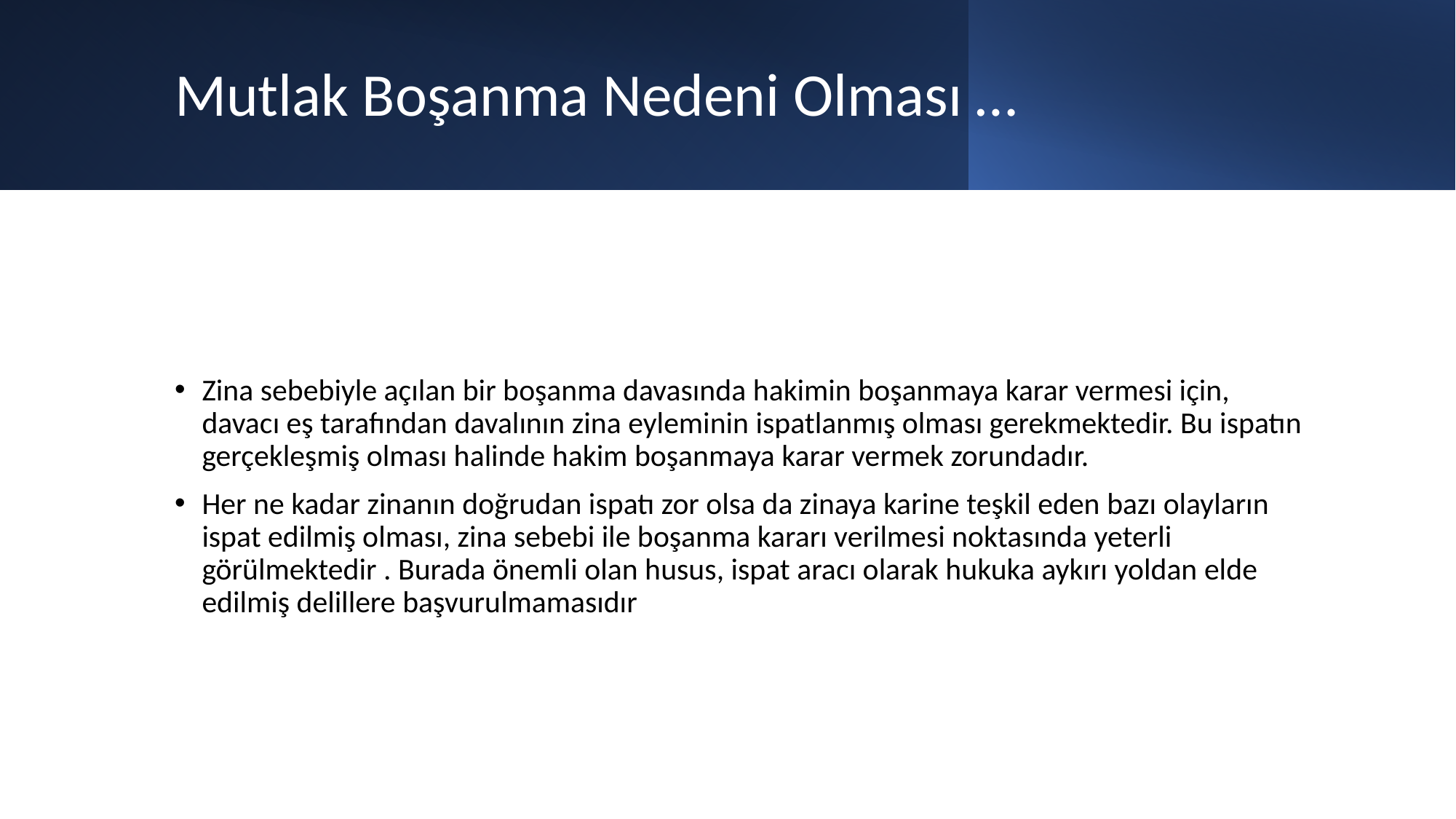

# Mutlak Boşanma Nedeni Olması …
Zina sebebiyle açılan bir boşanma davasında hakimin boşanmaya karar vermesi için, davacı eş tarafından davalının zina eyleminin ispatlanmış olması gerekmektedir. Bu ispatın gerçekleşmiş olması halinde hakim boşanmaya karar vermek zorundadır.
Her ne kadar zinanın doğrudan ispatı zor olsa da zinaya karine teşkil eden bazı olayların ispat edilmiş olması, zina sebebi ile boşanma kararı verilmesi noktasında yeterli görülmektedir . Burada önemli olan husus, ispat aracı olarak hukuka aykırı yoldan elde edilmiş delillere başvurulmamasıdır